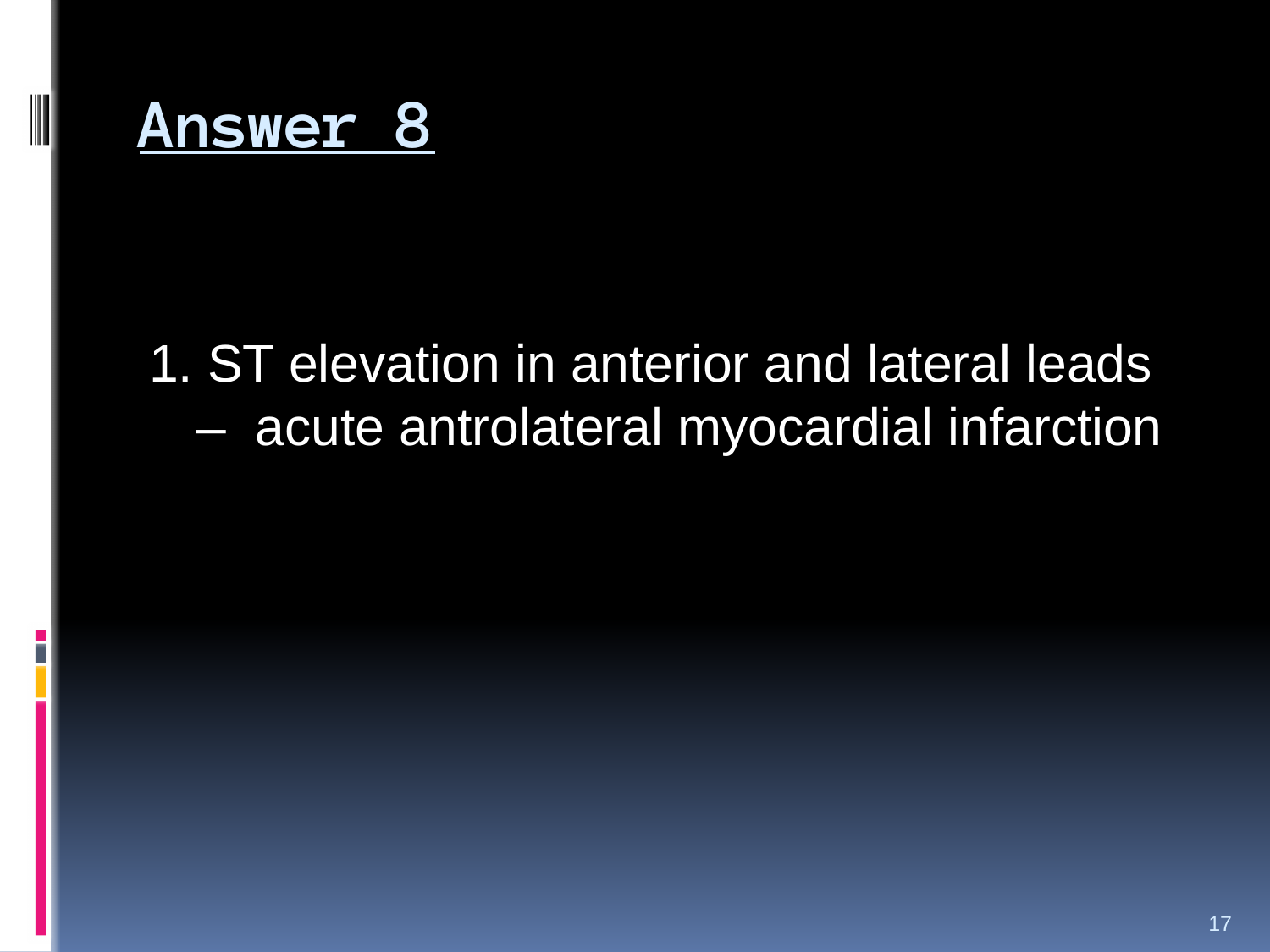

# Answer 8

1. ST elevation in anterior and lateral leads –  acute antrolateral myocardial infarction
17